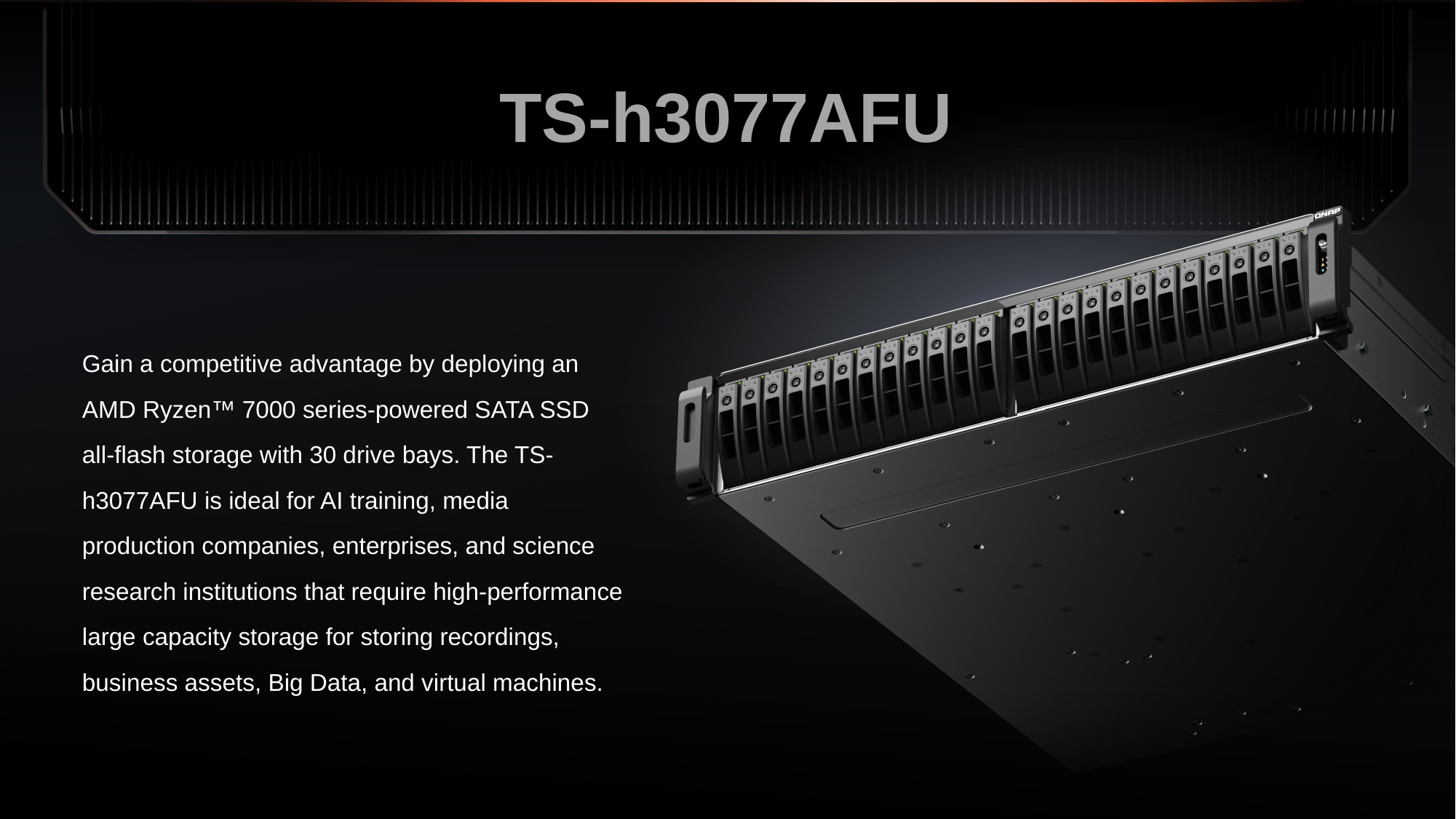

TS-h3077AFU
Gain a competitive advantage by deploying an AMD Ryzen™ 7000 series-powered SATA SSD all-flash storage with 30 drive bays. The TS-h3077AFU is ideal for AI training, media production companies, enterprises, and science research institutions that require high-performance large capacity storage for storing recordings, business assets, Big Data, and virtual machines.